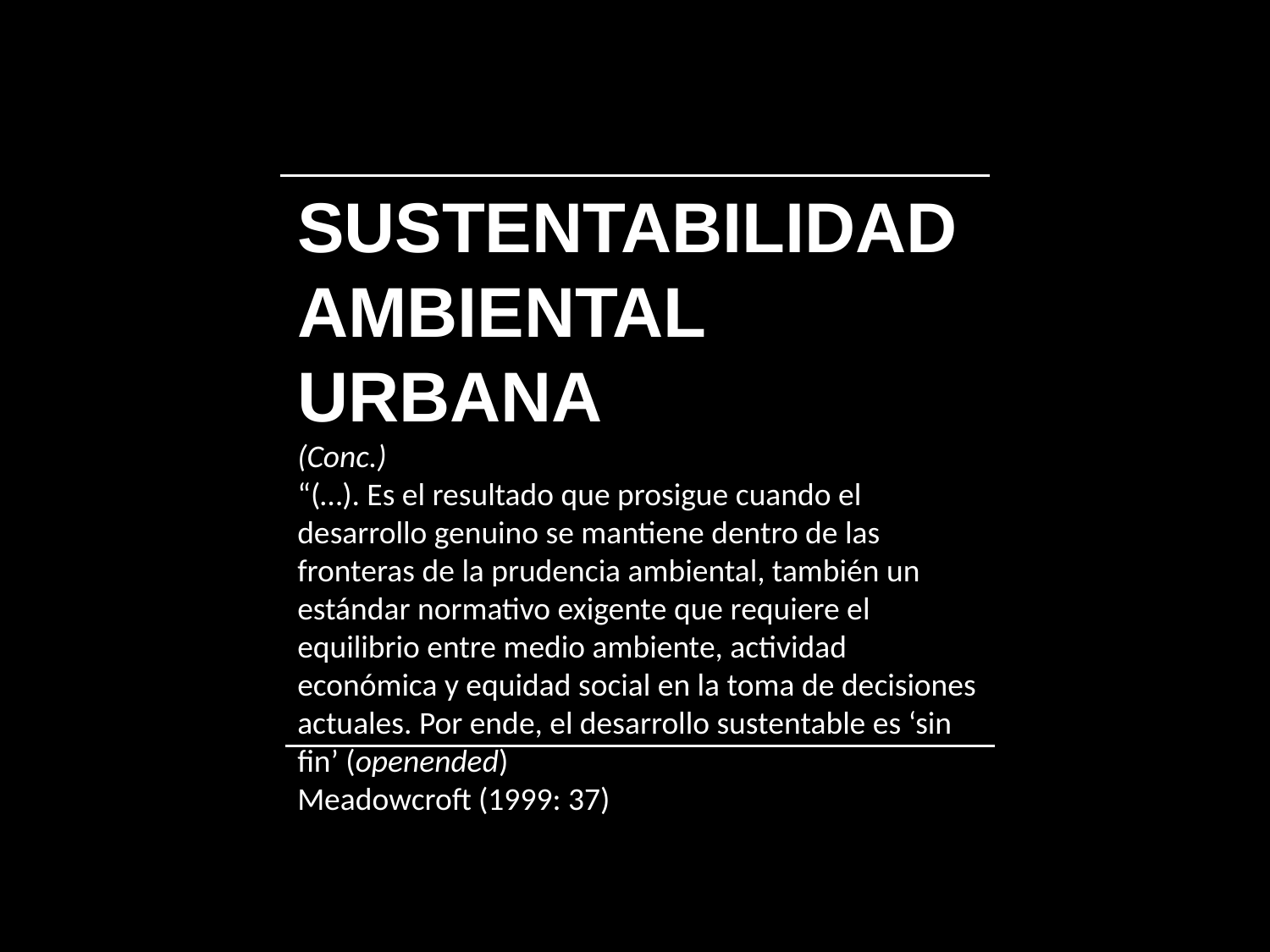

SUSTENTABILIDAD AMBIENTAL URBANA
(Conc.)
“(…). Es el resultado que prosigue cuando el desarrollo genuino se mantiene dentro de las fronteras de la prudencia ambiental, también un estándar normativo exigente que requiere el equilibrio entre medio ambiente, actividad económica y equidad social en la toma de decisiones actuales. Por ende, el desarrollo sustentable es ‘sin fin’ (openended)
Meadowcroft (1999: 37)